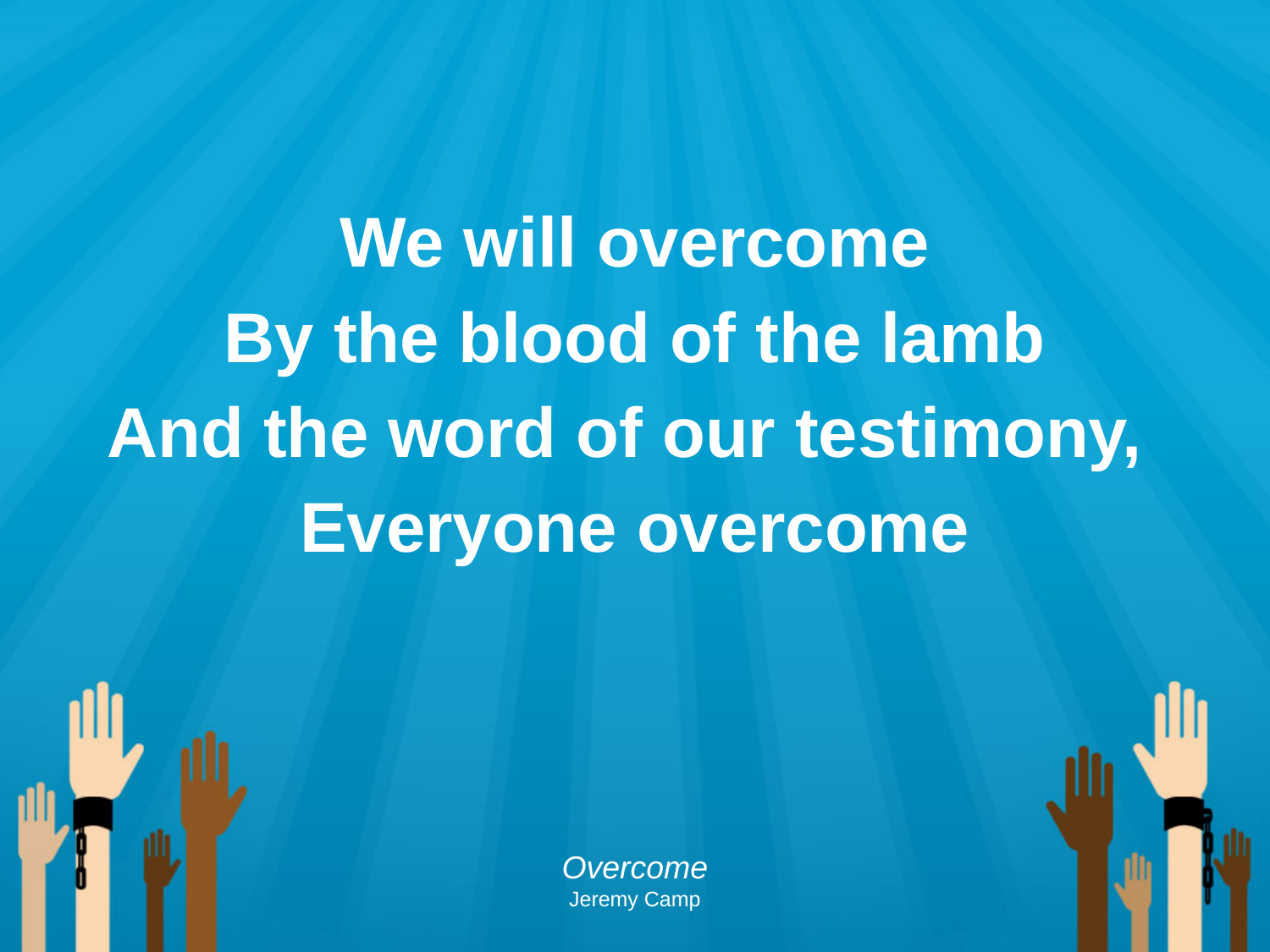

We will overcome
By the blood of the lamb
And the word of our testimony,
Everyone overcome
Overcome
Jeremy Camp